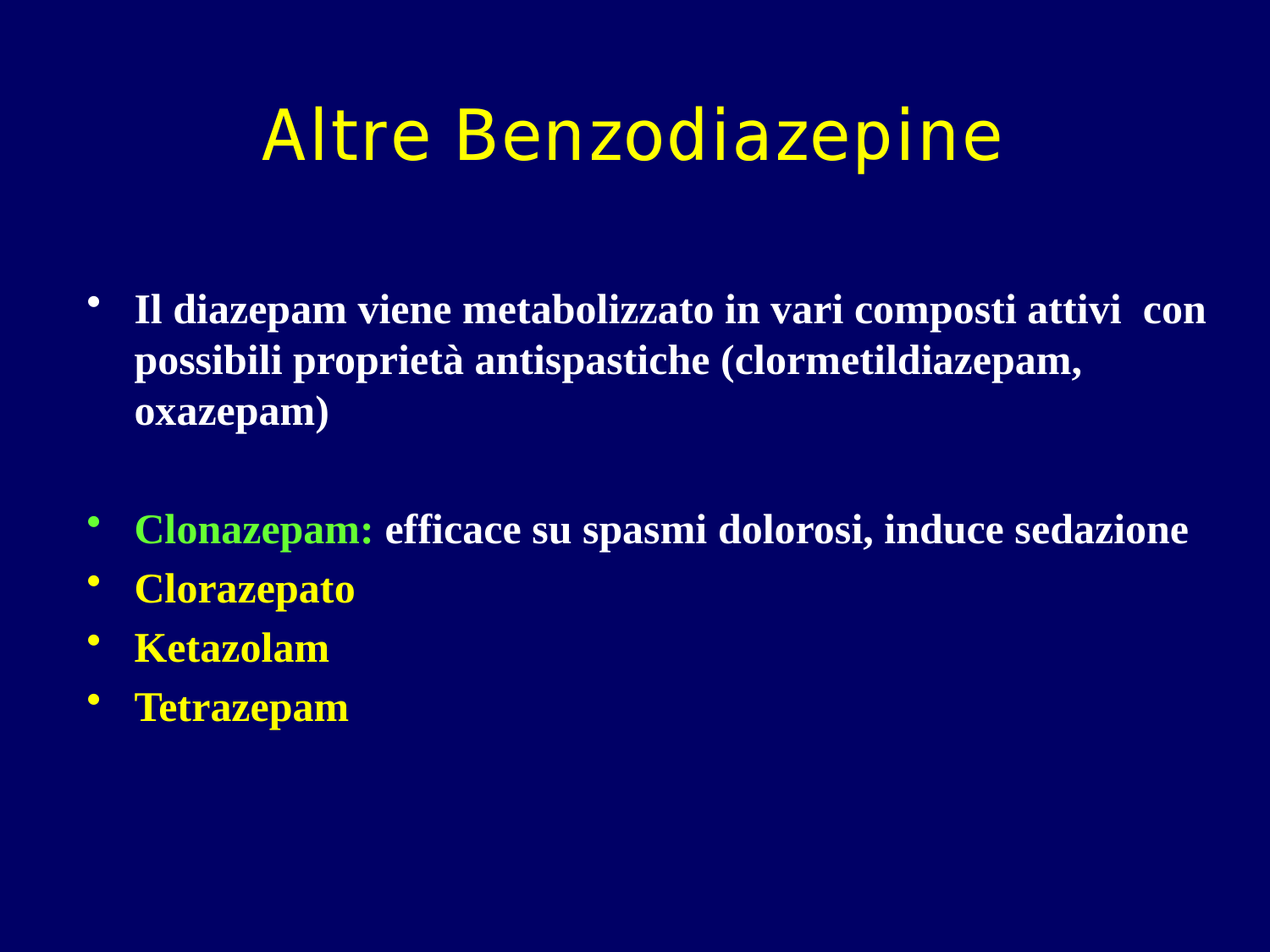

Altre Benzodiazepine
Il diazepam viene metabolizzato in vari composti attivi  con possibili proprietà antispastiche (clormetildiazepam, oxazepam)

Clonazepam: efficace su spasmi dolorosi, induce sedazione
Clorazepato
Ketazolam
Tetrazepam